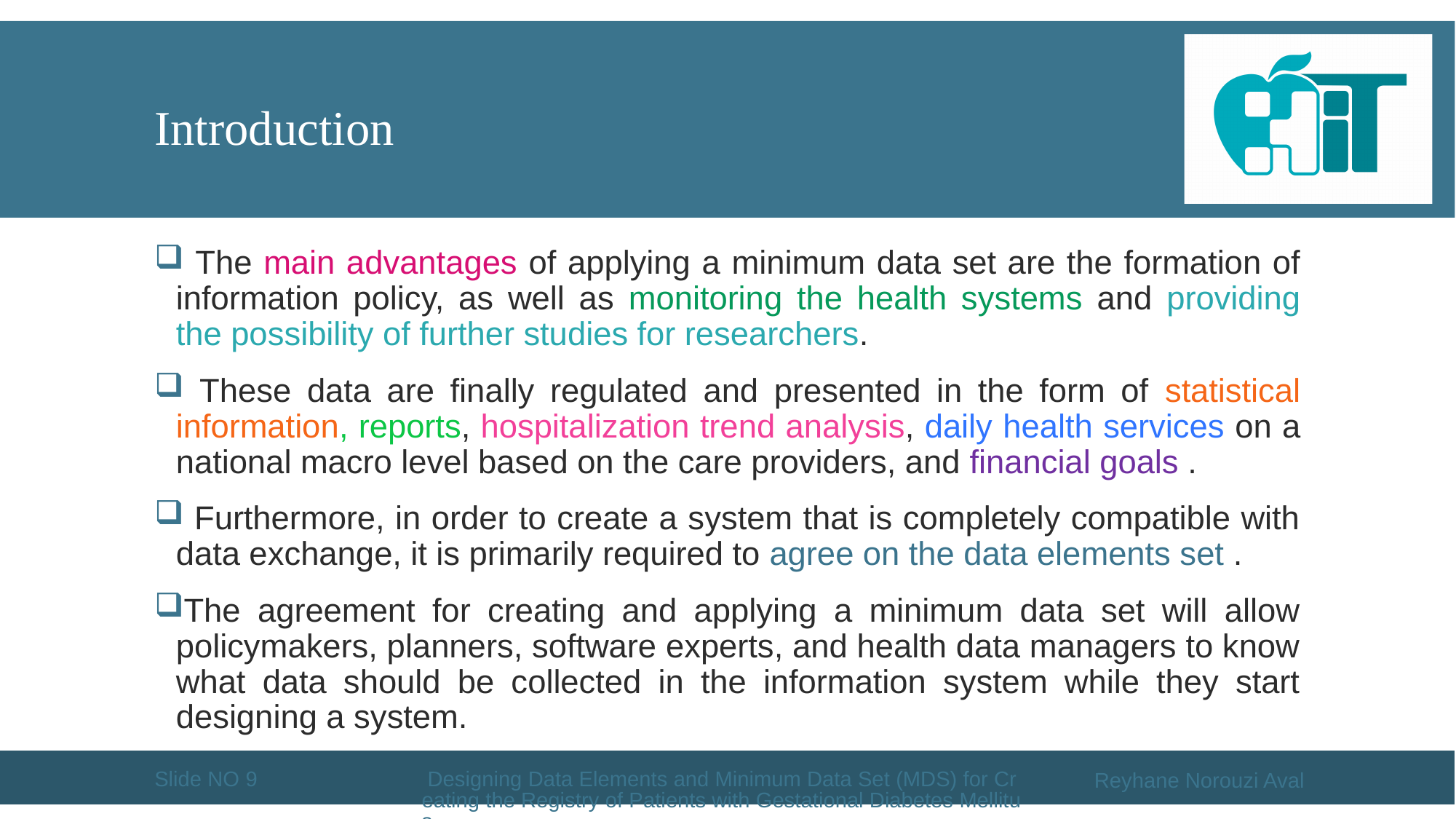

Introduction
 The main advantages of applying a minimum data set are the formation of information policy, as well as monitoring the health systems and providing the possibility of further studies for researchers.
 These data are finally regulated and presented in the form of statistical information, reports, hospitalization trend analysis, daily health services on a national macro level based on the care providers, and financial goals .
 Furthermore, in order to create a system that is completely compatible with data exchange, it is primarily required to agree on the data elements set .
The agreement for creating and applying a minimum data set will allow policymakers, planners, software experts, and health data managers to know what data should be collected in the information system while they start designing a system.
Slide NO 9
 Designing Data Elements and Minimum Data Set (MDS) for Creating the Registry of Patients with Gestational Diabetes Mellitus
Reyhane Norouzi Aval